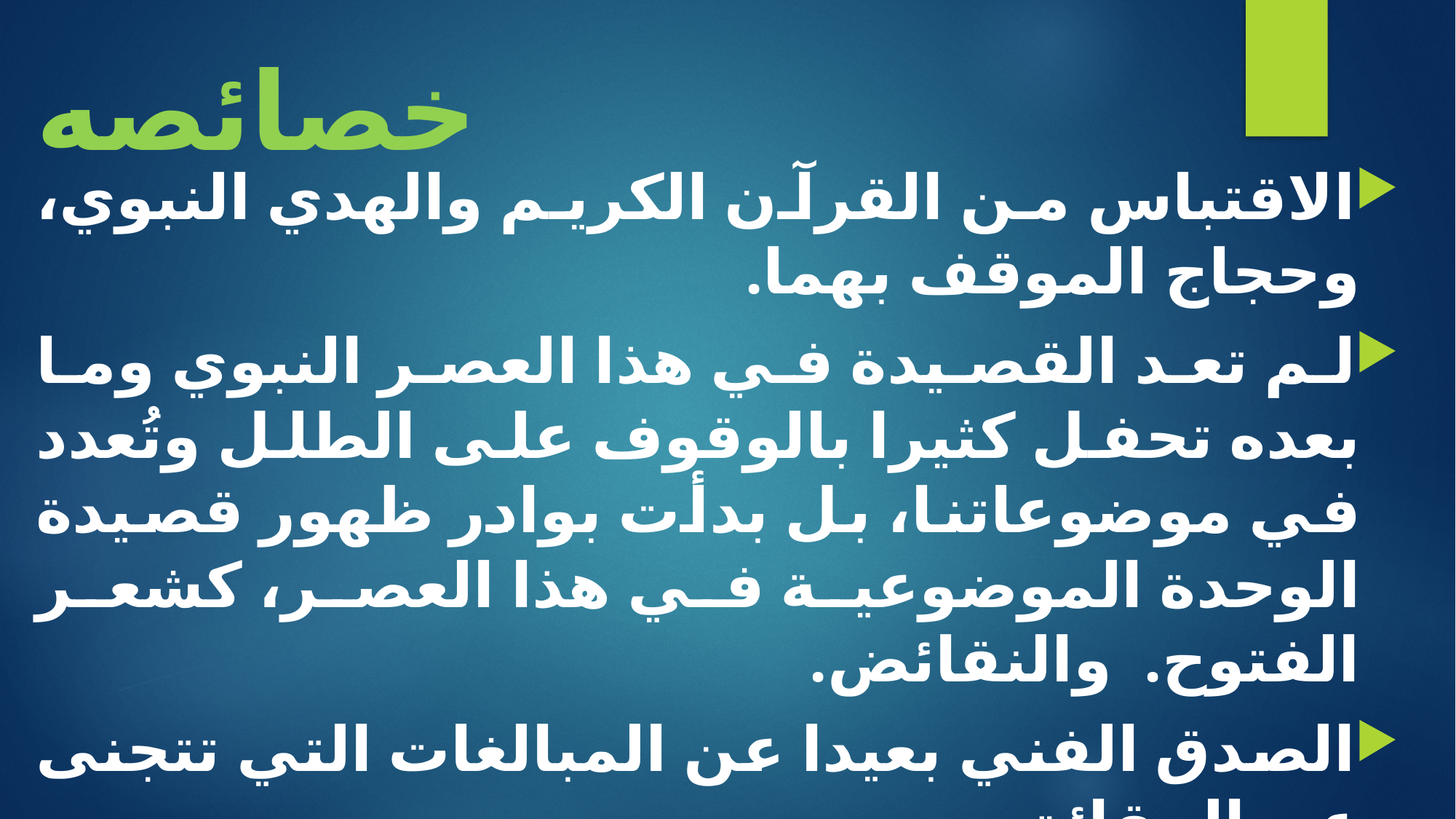

# خصائصه
الاقتباس من القرآن الكريم والهدي النبوي، وحجاج الموقف بهما.
لم تعد القصيدة في هذا العصر النبوي وما بعده تحفل كثيرا بالوقوف على الطلل وتُعدد في موضوعاتنا، بل بدأت بوادر ظهور قصيدة الوحدة الموضوعية في هذا العصر، كشعر الفتوح.  والنقائض.
الصدق الفني بعيدا عن المبالغات التي تتجنى عن الحقائق .
خرج الشعر العربي من العصبية القبلية إلى التعصب للموقف والمذهب والفكرة.